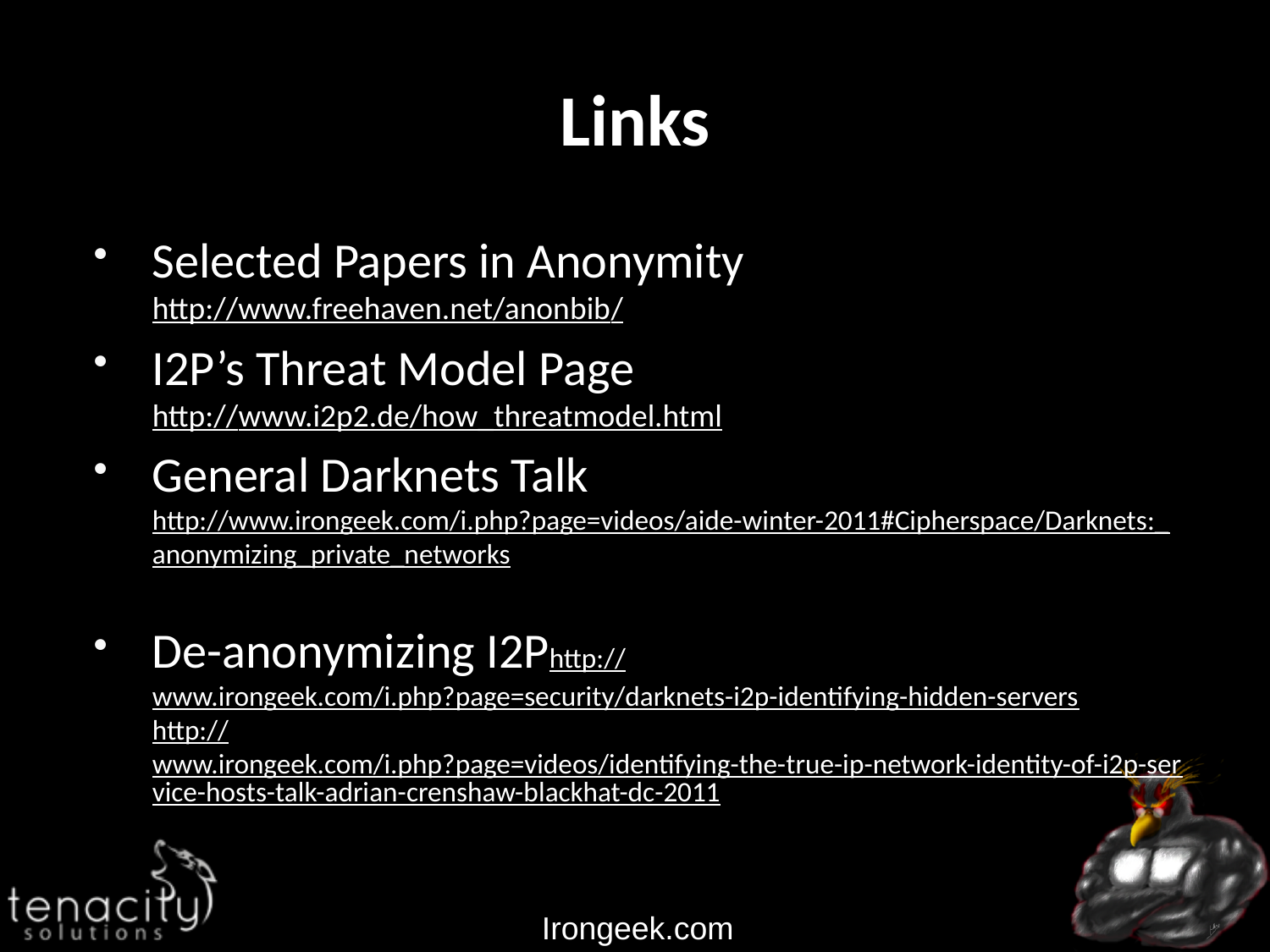

# Links
Selected Papers in Anonymity
http://www.freehaven.net/anonbib/
I2P’s Threat Model Page
http://www.i2p2.de/how_threatmodel.html
General Darknets Talk
http://www.irongeek.com/i.php?page=videos/aide-winter-2011#Cipherspace/Darknets:_anonymizing_private_networks

De-anonymizing I2P
http://www.irongeek.com/i.php?page=security/darknets-i2p-identifying-hidden-servers
http://www.irongeek.com/i.php?page=videos/identifying-the-true-ip-network-identity-of-i2p-service-hosts-talk-adrian-crenshaw-blackhat-dc-2011